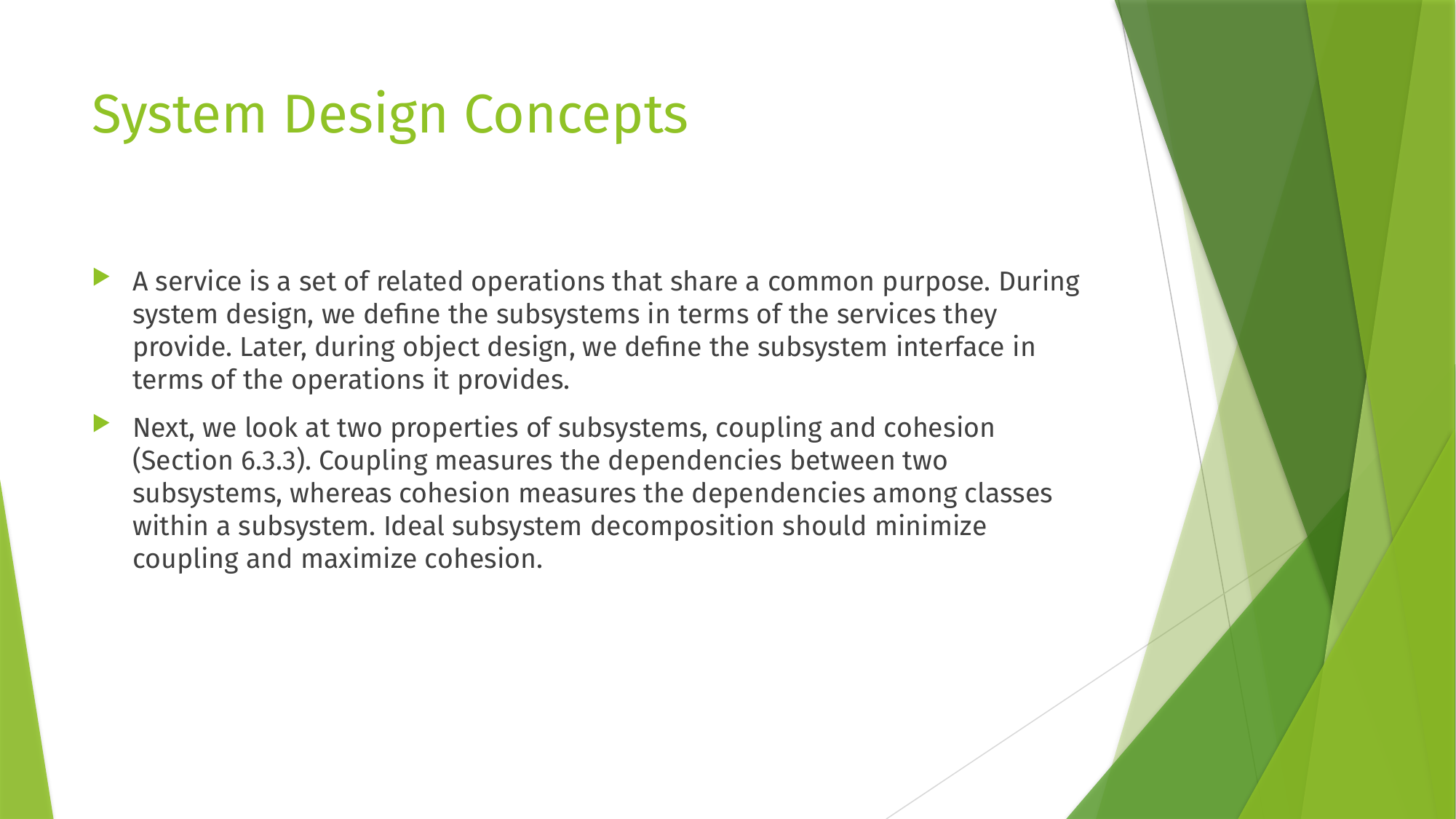

# System Design Concepts
A service is a set of related operations that share a common purpose. During system design, we define the subsystems in terms of the services they provide. Later, during object design, we define the subsystem interface in terms of the operations it provides.
Next, we look at two properties of subsystems, coupling and cohesion (Section 6.3.3). Coupling measures the dependencies between two subsystems, whereas cohesion measures the dependencies among classes within a subsystem. Ideal subsystem decomposition should minimize coupling and maximize cohesion.